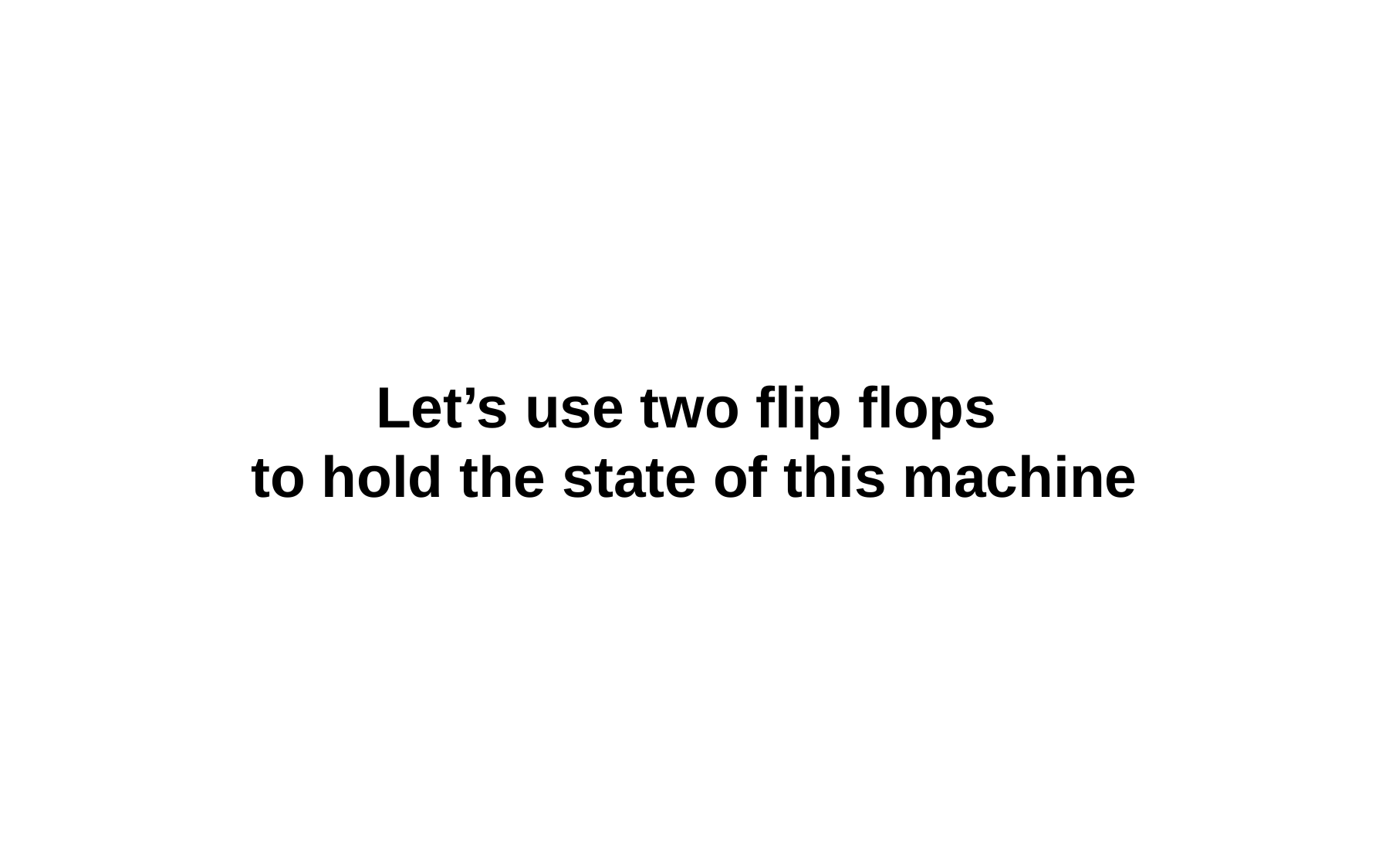

# Let’s use two flip flops to hold the state of this machine